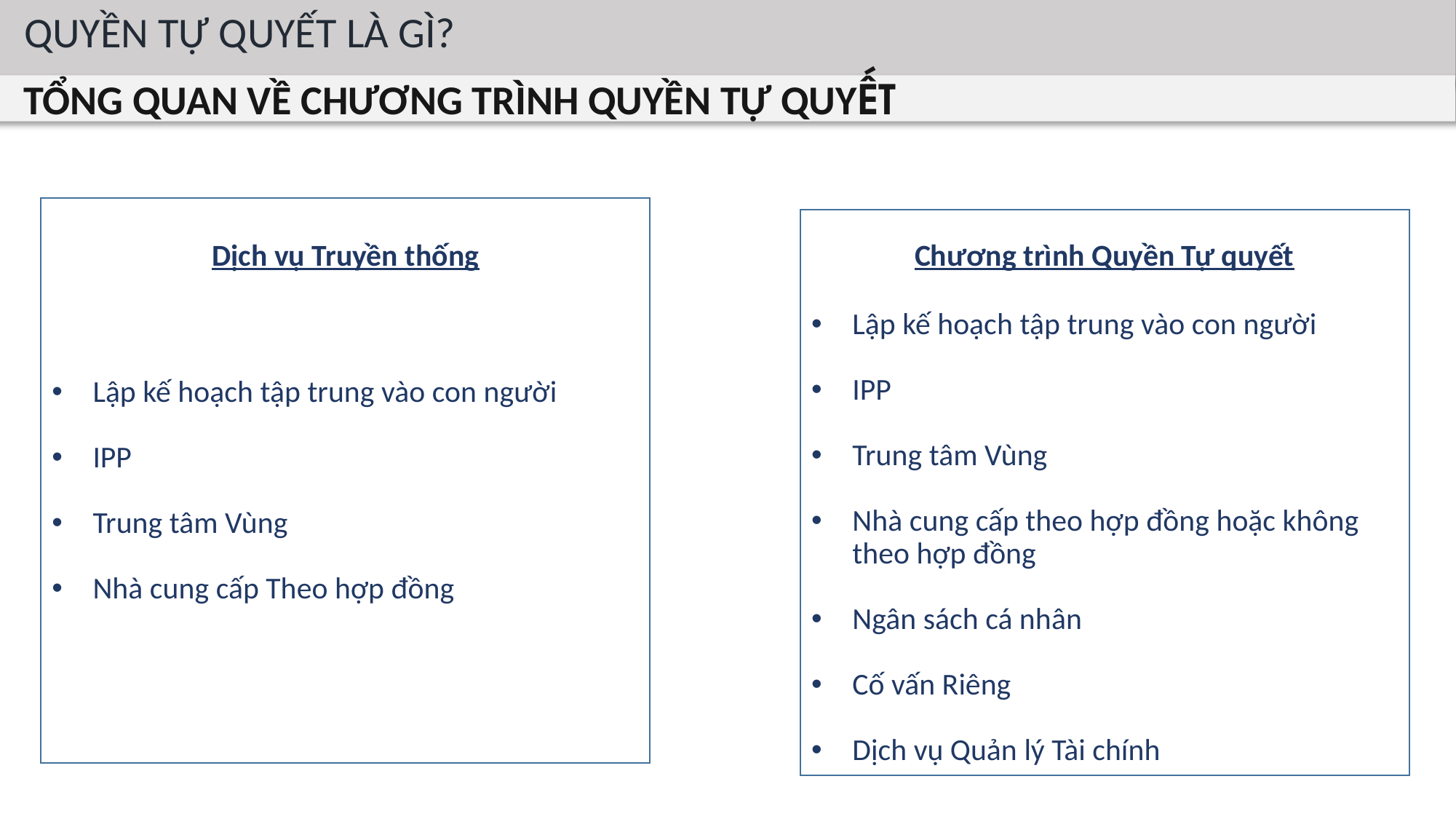

QUYỀN TỰ QUYẾT LÀ GÌ?
TỔNG QUAN VỀ CHƯƠNG TRÌNH QUYỀN TỰ QUYẾT

Dịch vụ Truyền thống
Chương trình Quyền Tự quyết

Lập kế hoạch tập trung vào con người

IPP

Trung tâm Vùng

Nhà cung cấp Theo hợp đồng
Lập kế hoạch tập trung vào con người

IPP

Trung tâm Vùng

Nhà cung cấp theo hợp đồng hoặc không theo hợp đồng

Ngân sách cá nhân

Cố vấn Riêng

Dịch vụ Quản lý Tài chính